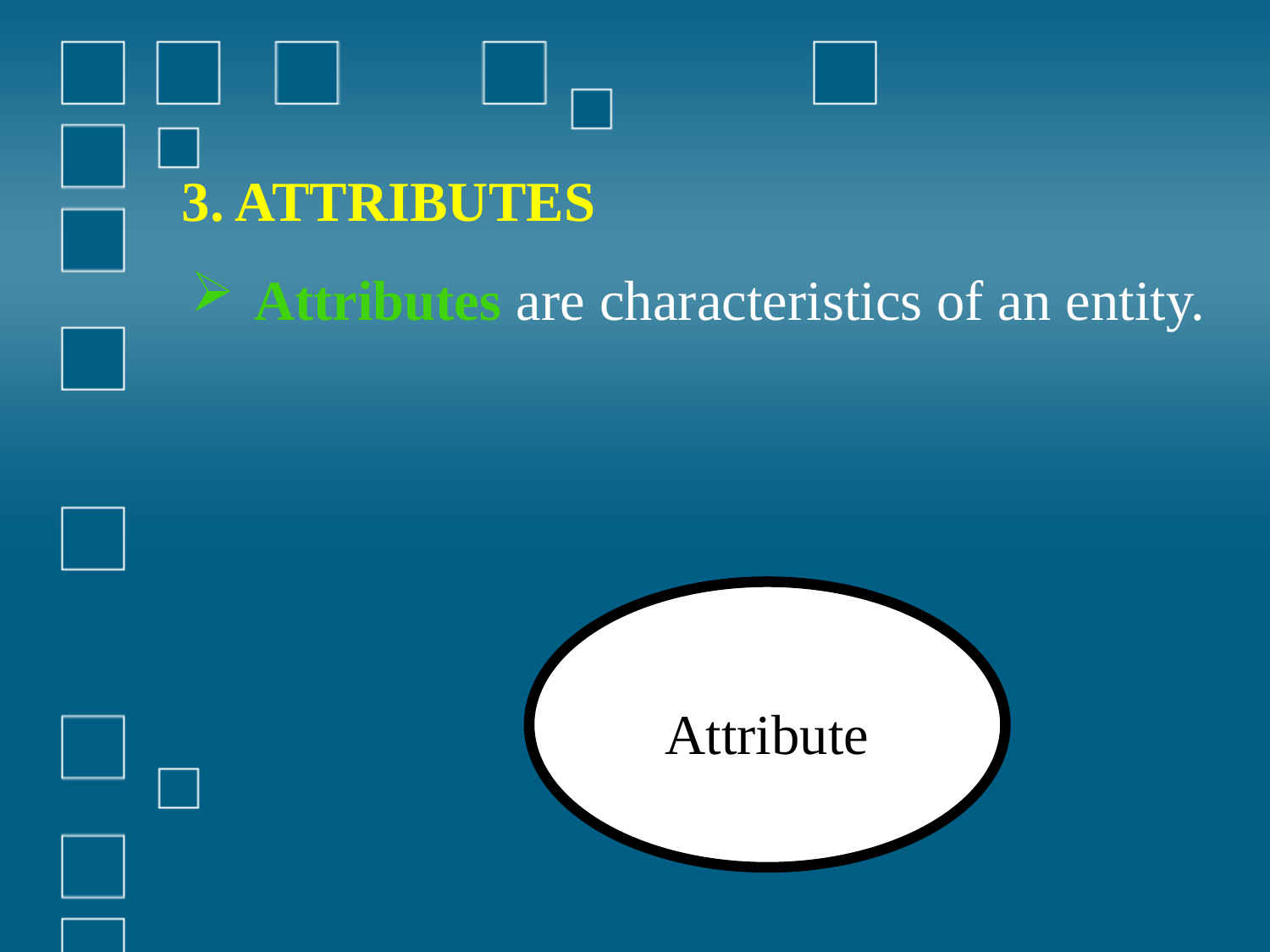

3. ATTRIBUTES
Attributes are characteristics of an entity.

Attribute